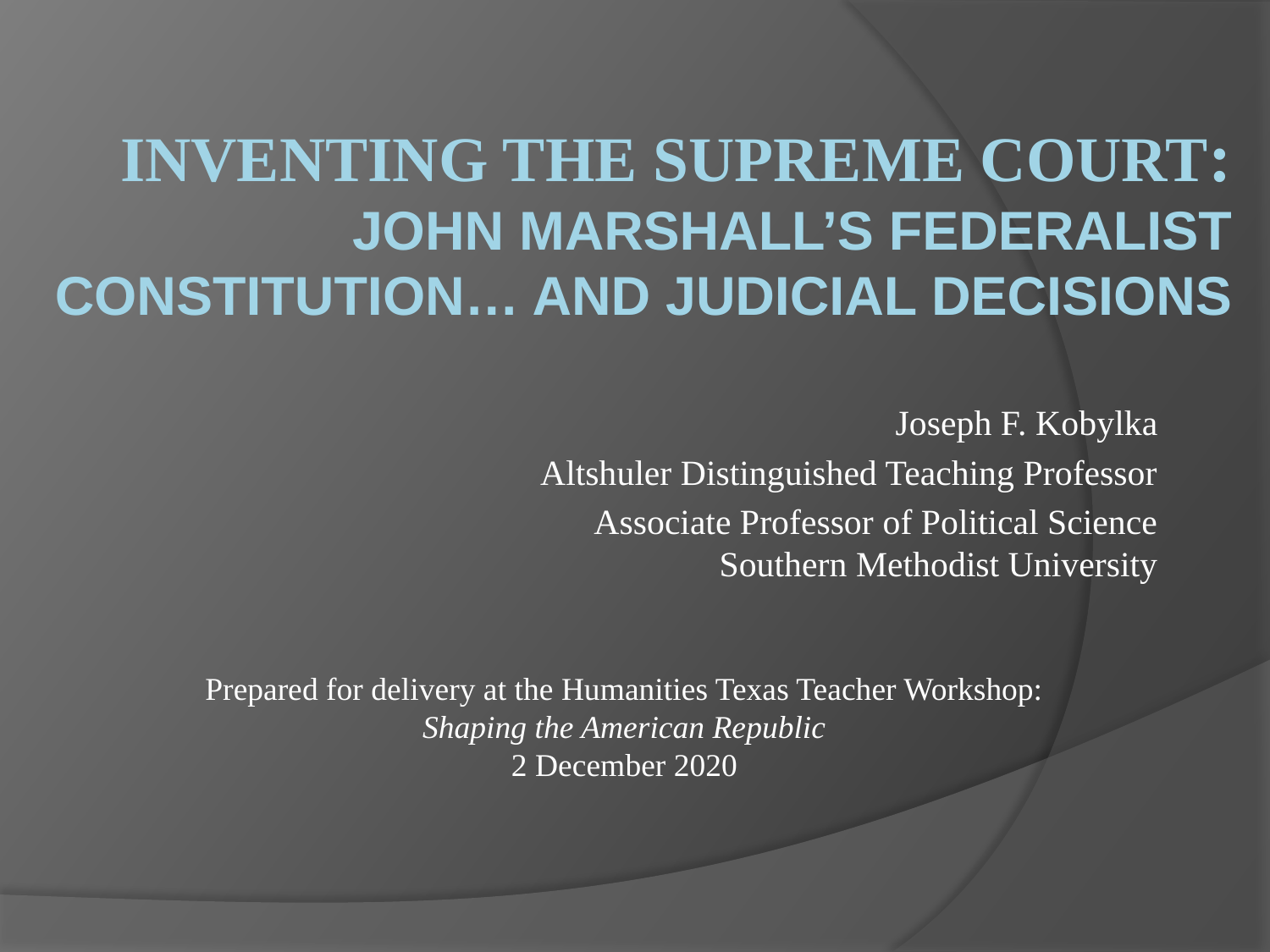

# Inventing the Supreme Court: John Marshall’s Federalist Constitution… and Judicial decisions
Joseph F. Kobylka
Altshuler Distinguished Teaching Professor
Associate Professor of Political Science
Southern Methodist University

Prepared for delivery at the Humanities Texas Teacher Workshop:
Shaping the American Republic
2 December 2020